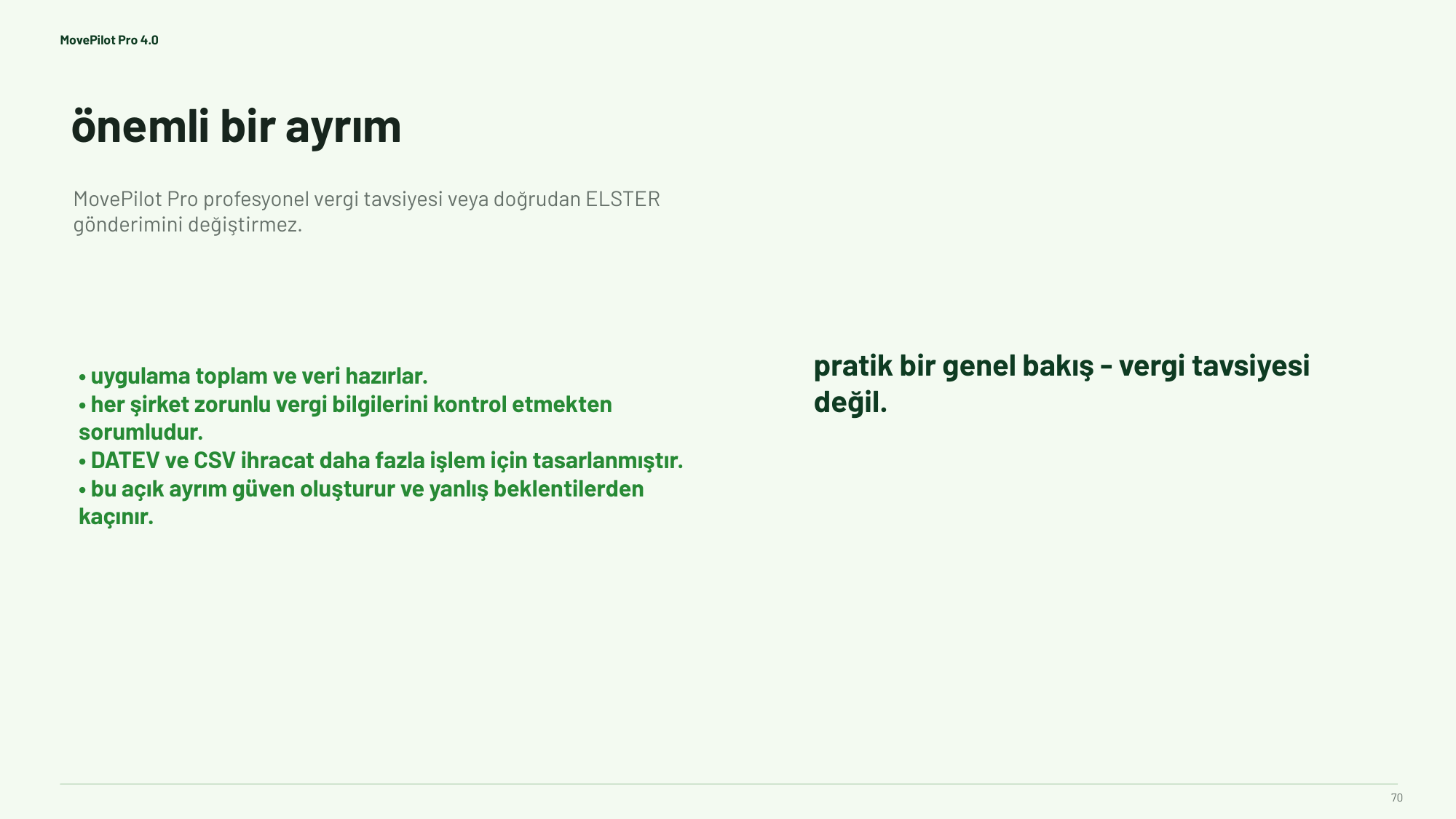

MovePilot Pro 4.0
önemli bir ayrım
pratik bir genel bakış - vergi tavsiyesi değil.
MovePilot Pro profesyonel vergi tavsiyesi veya doğrudan ELSTER gönderimini değiştirmez.
• uygulama toplam ve veri hazırlar.
• her şirket zorunlu vergi bilgilerini kontrol etmekten sorumludur.
• DATEV ve CSV ihracat daha fazla işlem için tasarlanmıştır.
• bu açık ayrım güven oluşturur ve yanlış beklentilerden kaçınır.

70